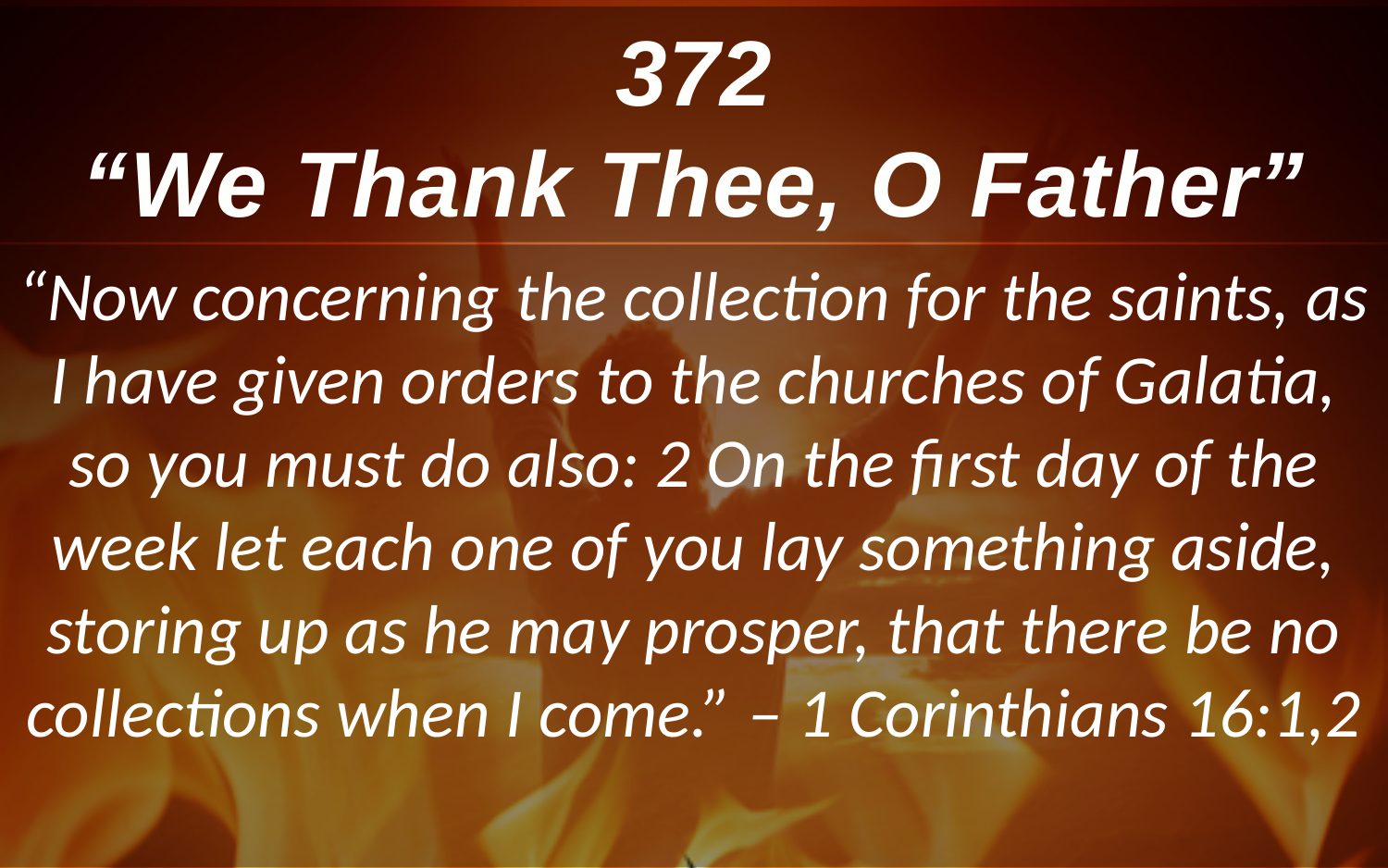

372
“We Thank Thee, O Father”
“Now concerning the collection for the saints, as I have given orders to the churches of Galatia, so you must do also: 2 On the first day of the week let each one of you lay something aside, storing up as he may prosper, that there be no collections when I come.” – 1 Corinthians 16:1,2